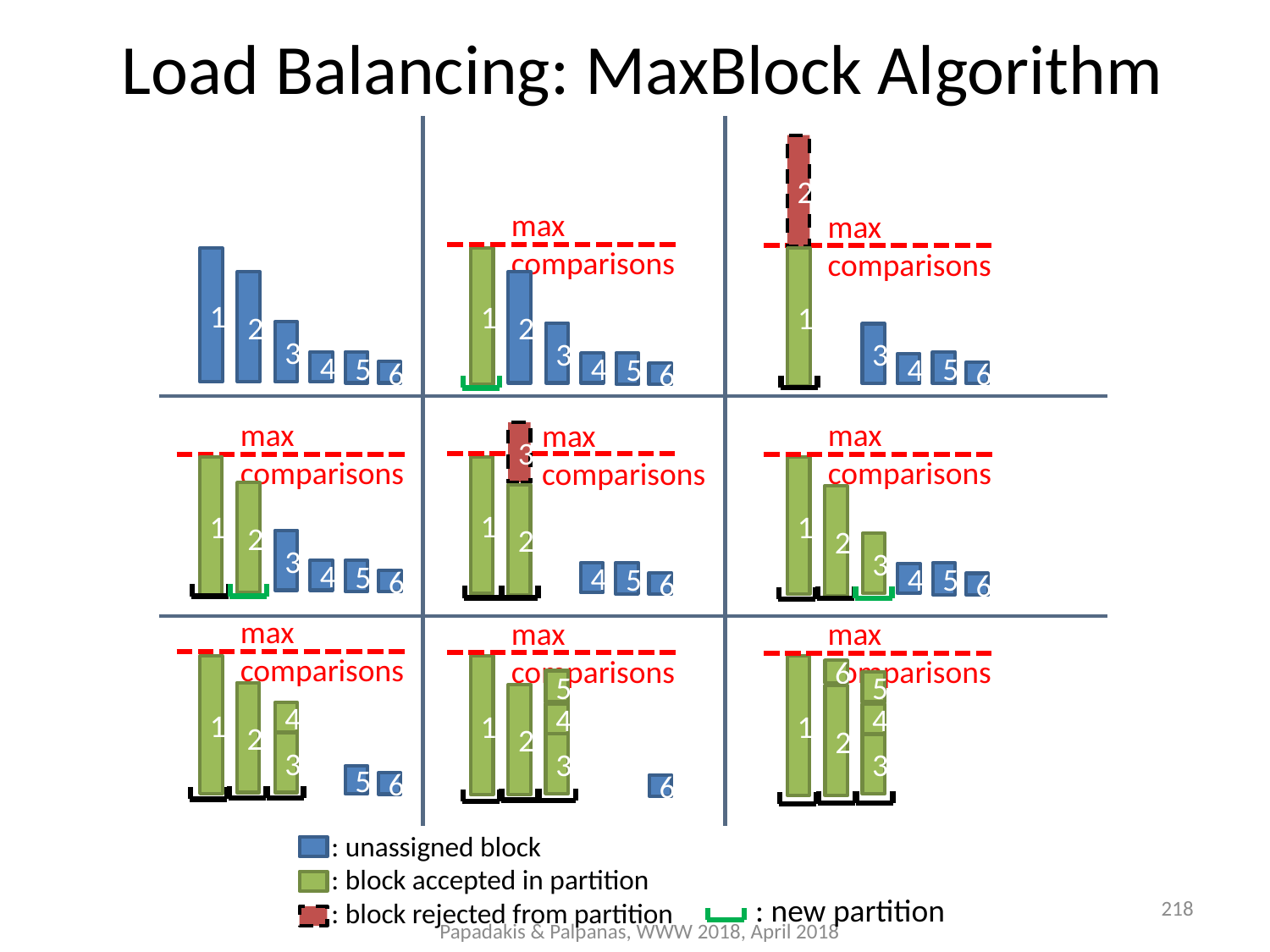

# Load Balancing: MaxBlock Algorithm
2
max comparisons
max comparisons
1
1
1
2
2
3
3
3
4
5
5
4
5
4
6
6
6
max comparisons
max comparisons
max comparisons
3
1
1
1
2
2
2
3
3
4
5
4
5
5
4
6
6
6
max comparisons
max comparisons
max comparisons
1
1
1
6
5
5
2
2
2
4
4
4
3
3
3
5
6
6
: unassigned block
: block accepted in partition
: block rejected from partition

218
: new partition
Papadakis & Palpanas, WWW 2018, April 2018